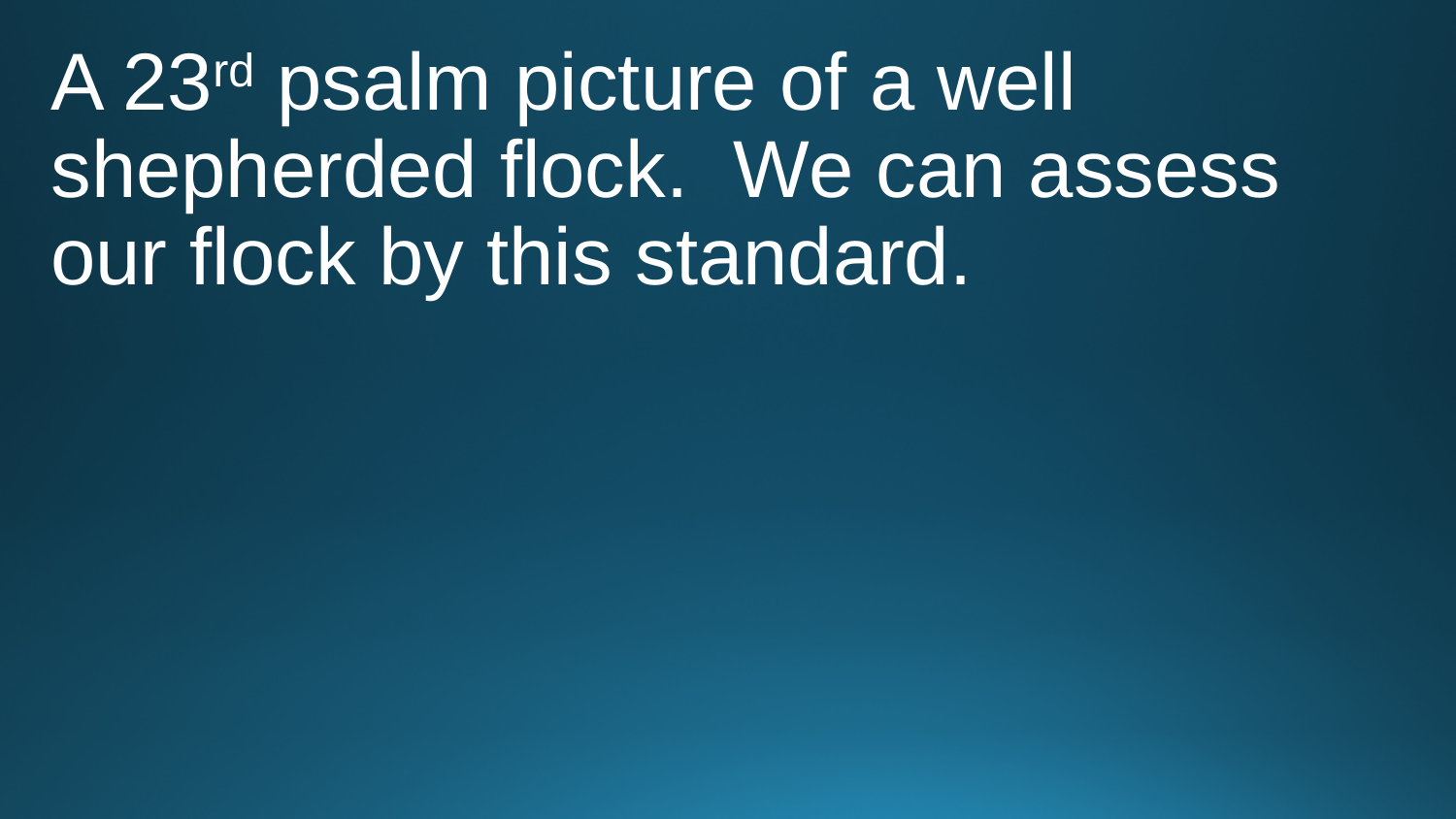

A 23rd psalm picture of a well shepherded flock.  We can assess our flock by this standard.